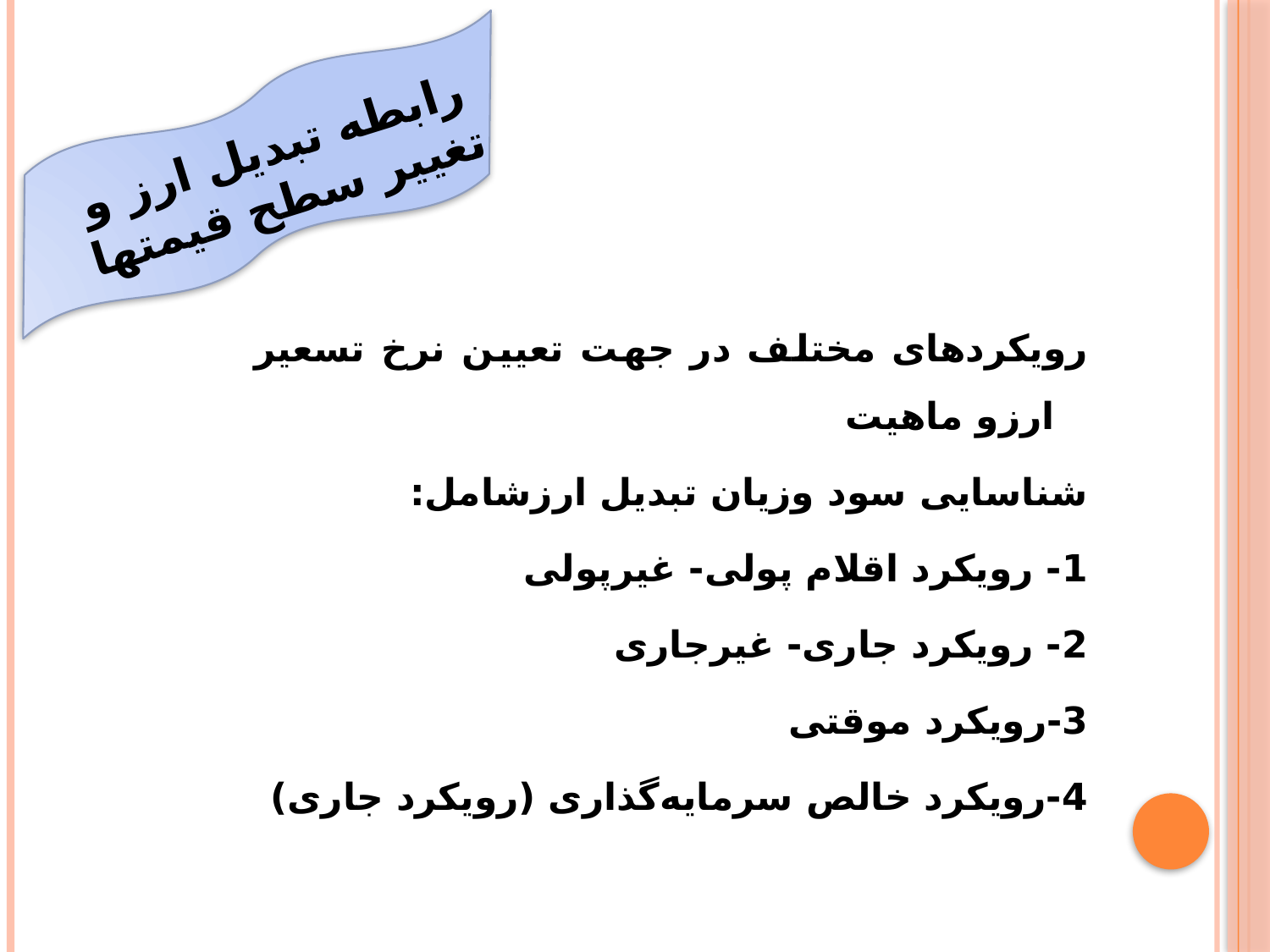

رابطه تبدیل ارز و تغییر سطح قیمتها
رویکردهای مختلف در جهت تعیین نرخ تسعیر ارزو ماهیت
شناسایی سود وزیان تبدیل ارزشامل:
1- رویکرد اقلام پولی- غیرپولی
2- رویکرد جاری- غیرجاری
3-رویکرد موقتی
4-رویکرد خالص سرمایه‌گذاری (رویکرد جاری)